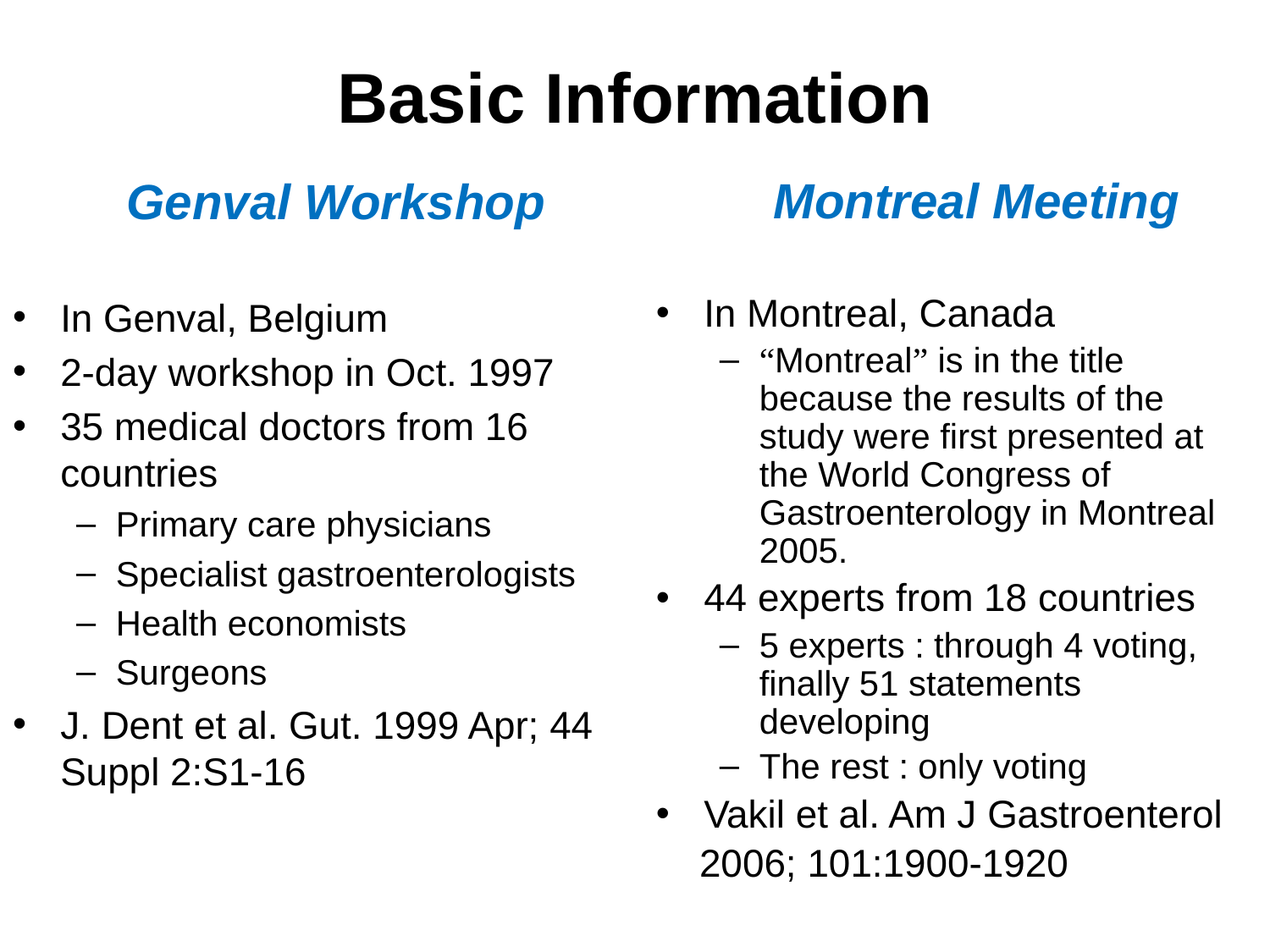

# Basic Information
Montreal Meeting
Genval Workshop
In Genval, Belgium
2-day workshop in Oct. 1997
35 medical doctors from 16 countries
Primary care physicians
Specialist gastroenterologists
Health economists
Surgeons
J. Dent et al. Gut. 1999 Apr; 44 Suppl 2:S1-16

In Montreal, Canada
“Montreal” is in the title because the results of the study were first presented at the World Congress of Gastroenterology in Montreal 2005.
44 experts from 18 countries
5 experts : through 4 voting, finally 51 statements developing
The rest : only voting
Vakil et al. Am J Gastroenterol
    2006; 101:1900-1920